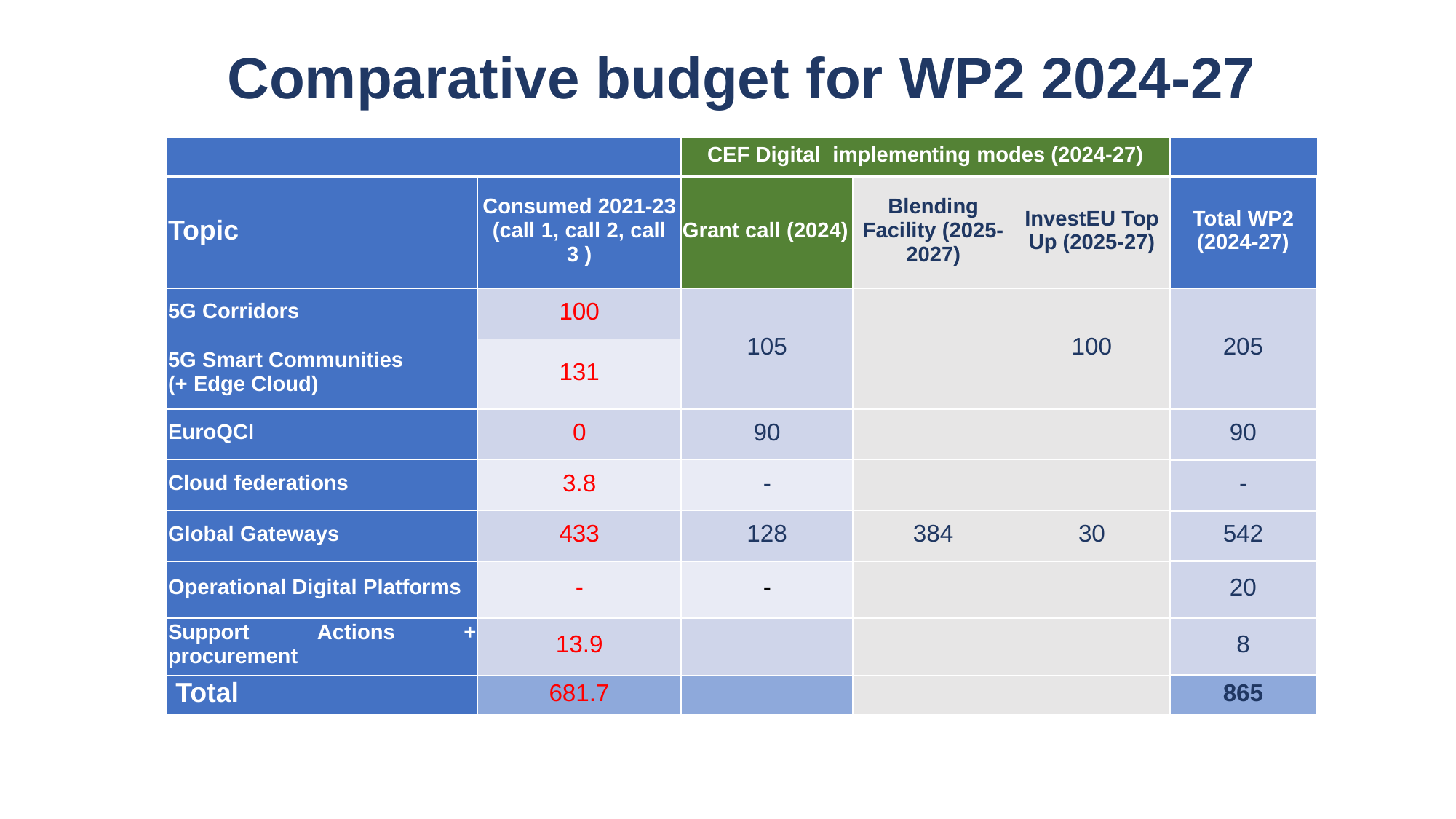

# Comparative budget for WP2 2024-27
|  |  | CEF Digital  implementing modes (2024-27) |  |  |  |
| --- | --- | --- | --- | --- | --- |
| Topic | Consumed 2021-23 (call 1, call 2, call 3 ) | Grant call (2024) | Blending Facility (2025-2027) | InvestEU Top Up (2025-27) | Total WP2 (2024-27) |
| 5G Corridors | 100 | 105 |  | 100 | 205 |
| 5G Smart Communities (+ Edge Cloud) | 131 |  |  |  |  |
| EuroQCI | 0 | 90 |  |  | 90 |
| Cloud federations | 3.8 | - |  |  | - |
| Global Gateways | 433 | 128 | 384 | 30 | 542 |
| Operational Digital Platforms | - | - |  |  | 20 |
| Support Actions + procurement | 13.9 |  |  |  | 8 |
| Total | 681.7 |  |  |  | 865 |